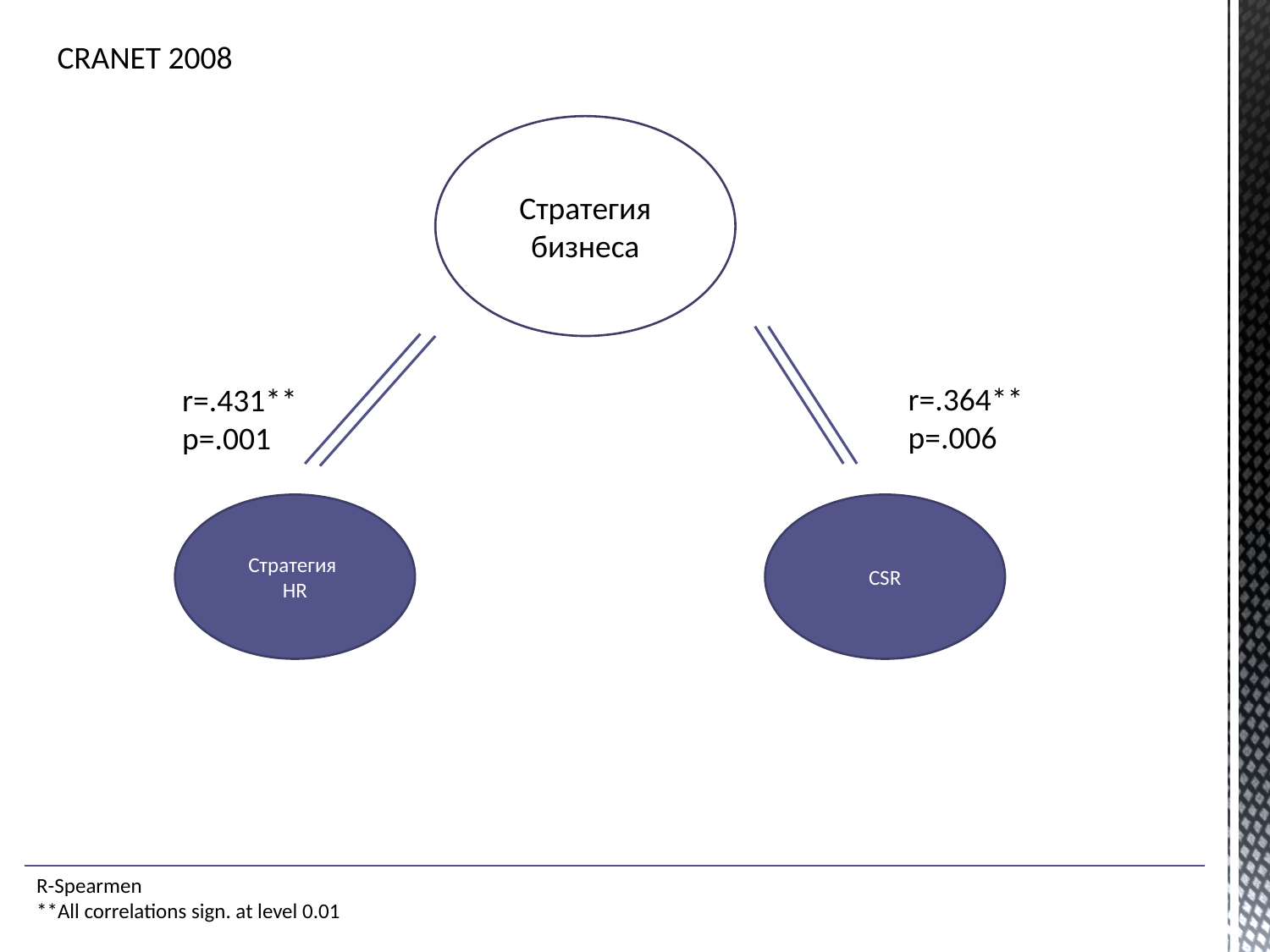

CRANET 2008
Стратегия бизнеса
r=.364**
p=.006
r=.431**
p=.001
CSR
Стратегия
HR
R-Spearmen
**All correlations sign. at level 0.01